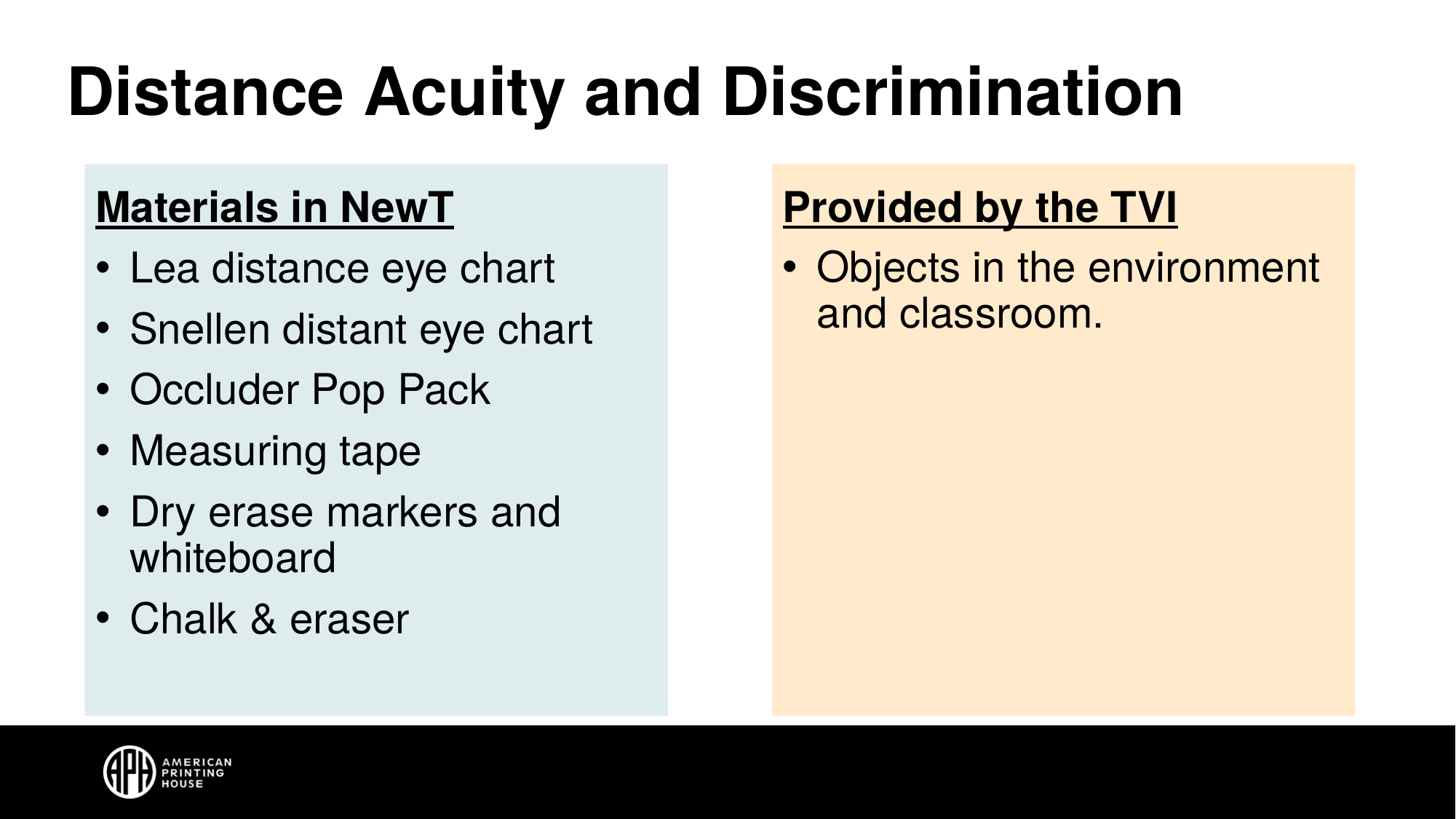

# Distance Acuity and Discrimination
Provided by the TVI
Objects in the environment and classroom.
Materials in NewT
Lea distance eye chart
Snellen distant eye chart
Occluder Pop Pack
Measuring tape
Dry erase markers and whiteboard
Chalk & eraser